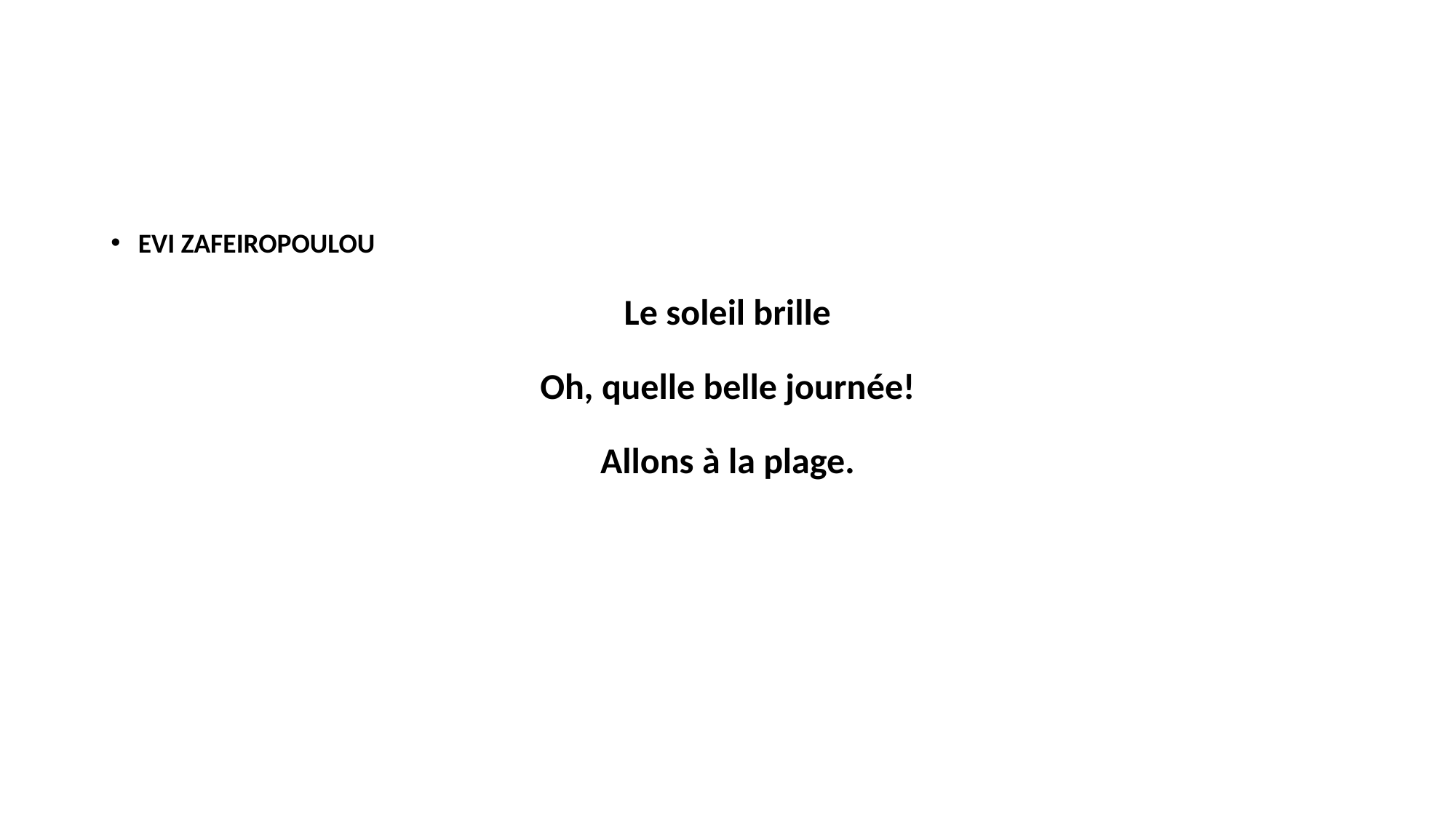

EVI ZAFEIROPOULOU
Le soleil brille
Oh, quelle belle journée!
Allons à la plage.